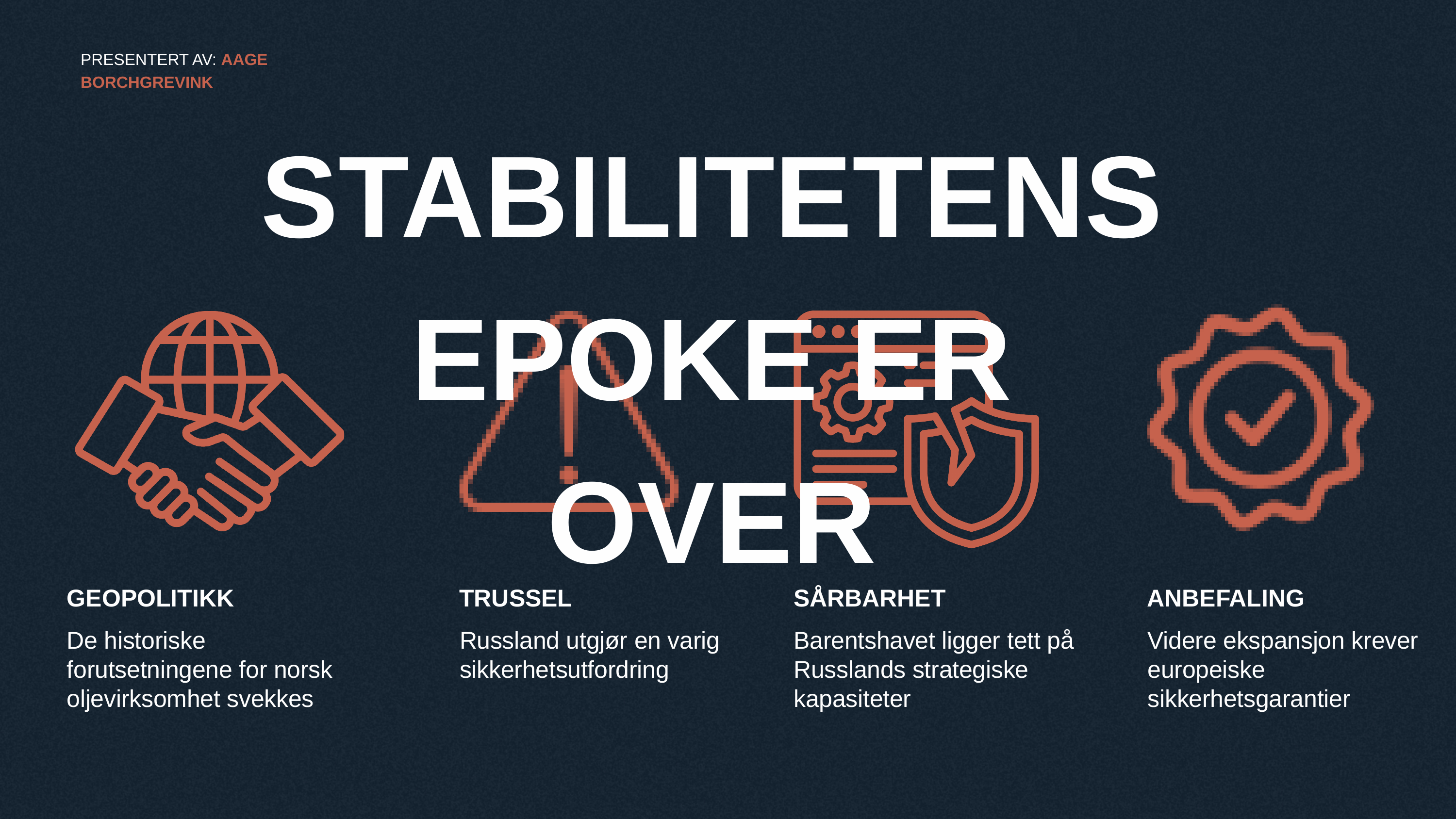

PRESENTERT AV: AAGE BORCHGREVINK
STABILITETENS EPOKE ER OVER

GEOPOLITIKK
TRUSSEL
SÅRBARHET
ANBEFALING
De historiske forutsetningene for norsk oljevirksomhet svekkes
Russland utgjør en varig sikkerhetsutfordring
Barentshavet ligger tett på Russlands strategiske kapasiteter
Videre ekspansjon krever europeiske sikkerhetsgarantier